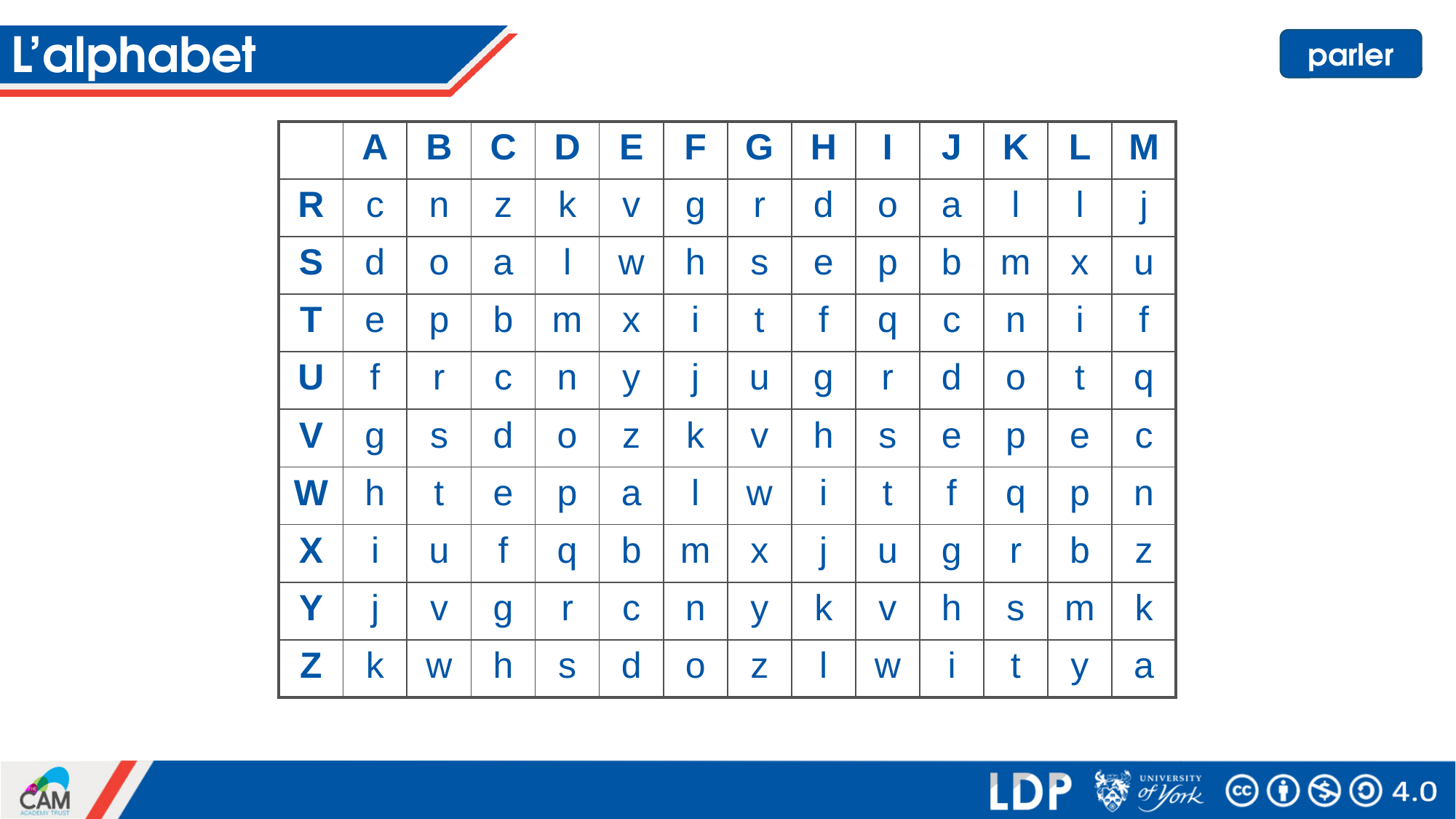

# L’alphabet
parler
|  | A | B | C | D | E | F | G | H | I | J | K | L | M |
| --- | --- | --- | --- | --- | --- | --- | --- | --- | --- | --- | --- | --- | --- |
| R | c | n | z | k | v | g | r | d | o | a | l | l | j |
| S | d | o | a | l | w | h | s | e | p | b | m | x | u |
| T | e | p | b | m | x | i | t | f | q | c | n | i | f |
| U | f | r | c | n | y | j | u | g | r | d | o | t | q |
| V | g | s | d | o | z | k | v | h | s | e | p | e | c |
| W | h | t | e | p | a | l | w | i | t | f | q | p | n |
| X | i | u | f | q | b | m | x | j | u | g | r | b | z |
| Y | j | v | g | r | c | n | y | k | v | h | s | m | k |
| Z | k | w | h | s | d | o | z | l | w | i | t | y | a |